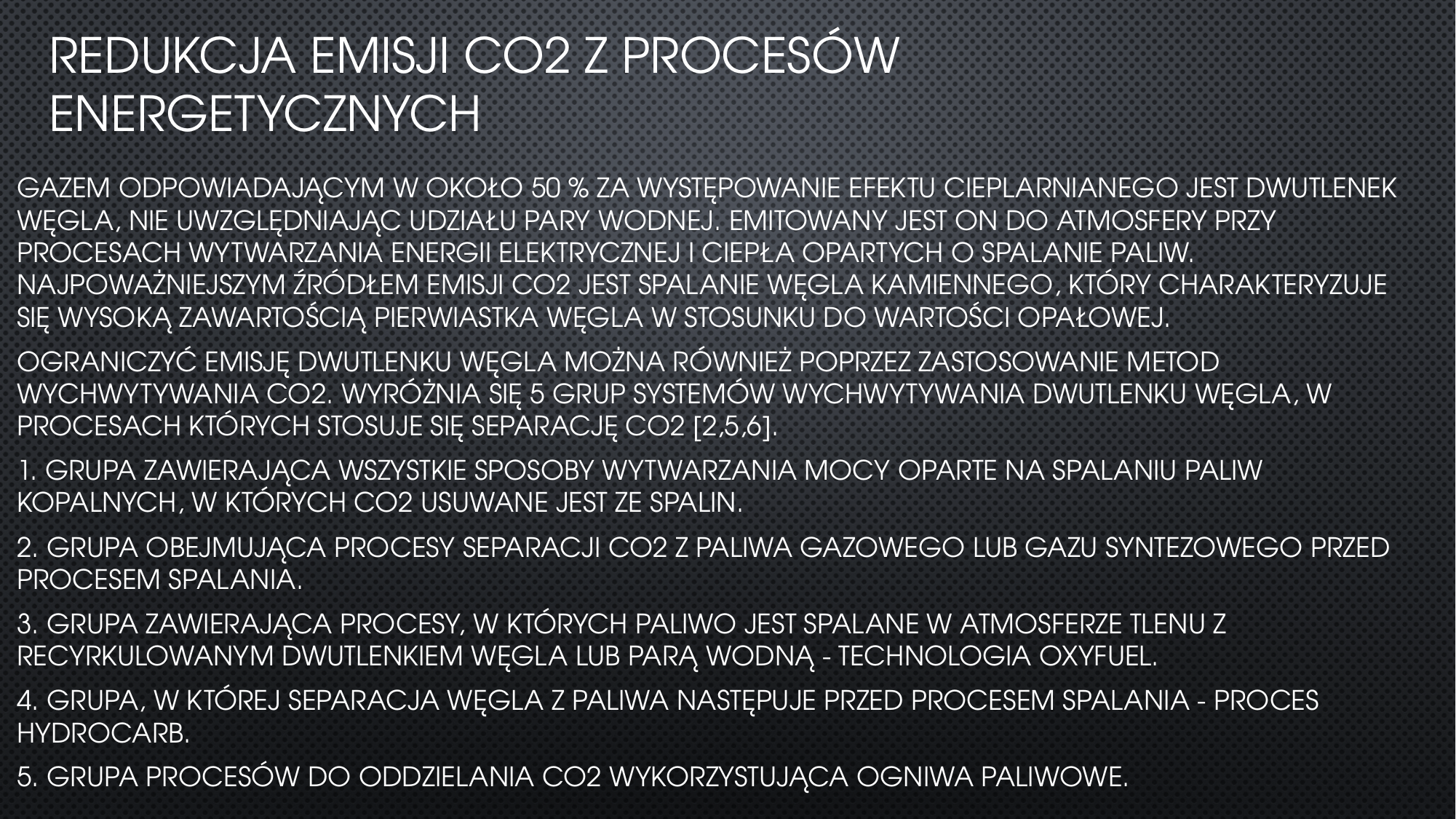

# Redukcja emisji CO2 z procesów energetycznych
Gazem odpowiadającym w około 50 % za występowanie efektu cieplarnianego jest dwutlenek węgla, nie uwzględniając udziału pary wodnej. Emitowany jest on do atmosfery przy procesach wytwarzania energii elektrycznej i ciepła opartych o spalanie paliw. Najpoważniejszym źródłem emisji CO2 jest spalanie węgla kamiennego, który charakteryzuje się wysoką zawartością pierwiastka węgla w stosunku do wartości opałowej.
Ograniczyć emisję dwutlenku węgla można również poprzez zastosowanie metod wychwytywania CO2. Wyróżnia się 5 grup systemów wychwytywania dwutlenku węgla, w procesach których stosuje się separację CO2 [2,5,6].
1. Grupa zawierająca wszystkie sposoby wytwarzania mocy oparte na spalaniu paliw kopalnych, w których CO2 usuwane jest ze spalin.
2. Grupa obejmująca procesy separacji CO2 z paliwa gazowego lub gazu syntezowego przed procesem spalania.
3. Grupa zawierająca procesy, w których paliwo jest spalane w atmosferze tlenu z recyrkulowanym dwutlenkiem węgla lub parą wodną - technologia oxyfuel.
4. Grupa, w której separacja węgla z paliwa następuje przed procesem spalania - proces Hydrocarb.
5. Grupa procesów do oddzielania CO2 wykorzystująca ogniwa paliwowe.